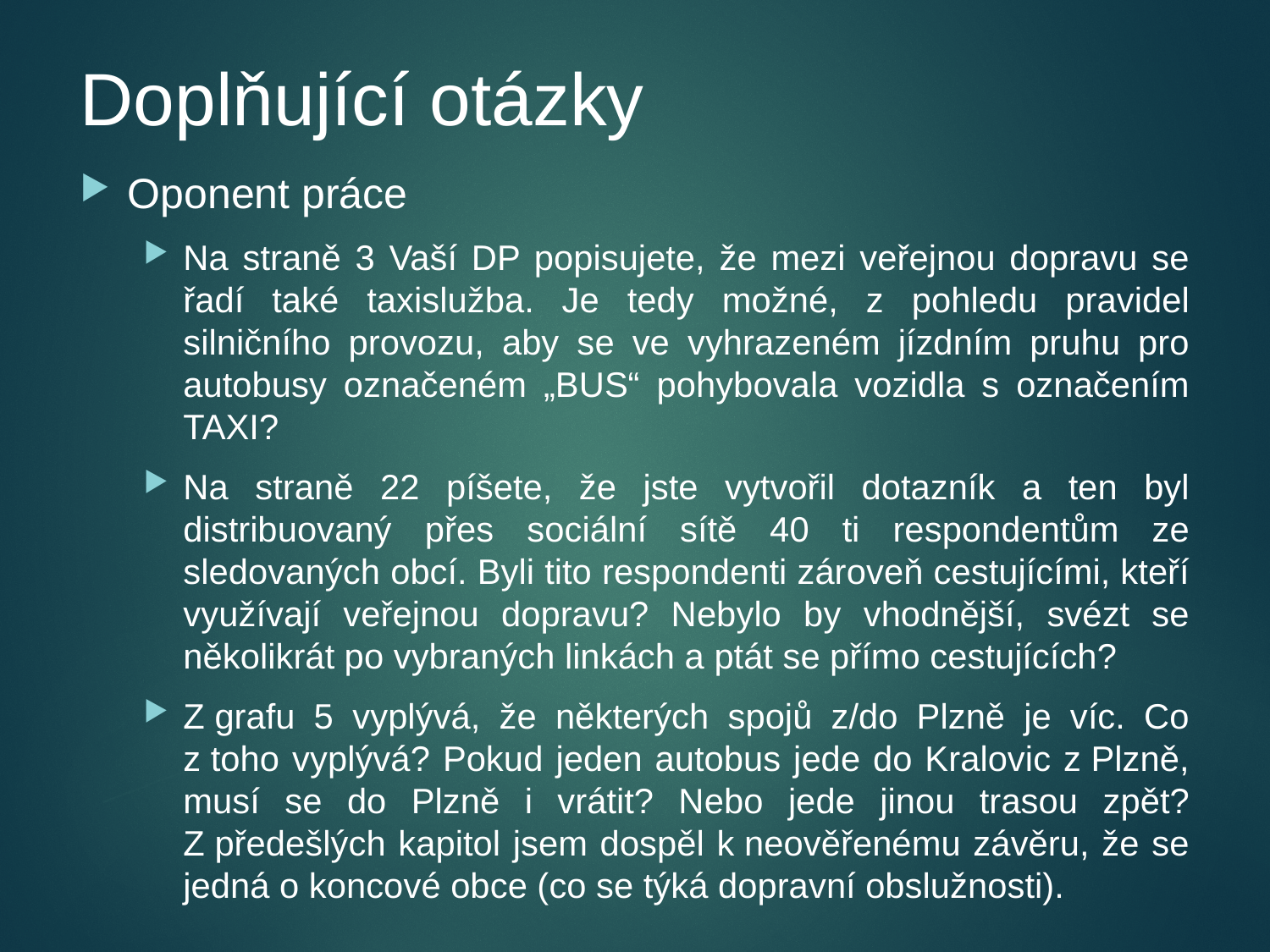

# Doplňující otázky
Oponent práce
Na straně 3 Vaší DP popisujete, že mezi veřejnou dopravu se řadí také taxislužba. Je tedy možné, z pohledu pravidel silničního provozu, aby se ve vyhrazeném jízdním pruhu pro autobusy označeném „BUS“ pohybovala vozidla s označením TAXI?
Na straně 22 píšete, že jste vytvořil dotazník a ten byl distribuovaný přes sociální sítě 40 ti respondentům ze sledovaných obcí. Byli tito respondenti zároveň cestujícími, kteří využívají veřejnou dopravu? Nebylo by vhodnější, svézt se několikrát po vybraných linkách a ptát se přímo cestujících?
Z grafu 5 vyplývá, že některých spojů z/do Plzně je víc. Co z toho vyplývá? Pokud jeden autobus jede do Kralovic z Plzně, musí se do Plzně i vrátit? Nebo jede jinou trasou zpět? Z předešlých kapitol jsem dospěl k neověřenému závěru, že se jedná o koncové obce (co se týká dopravní obslužnosti).